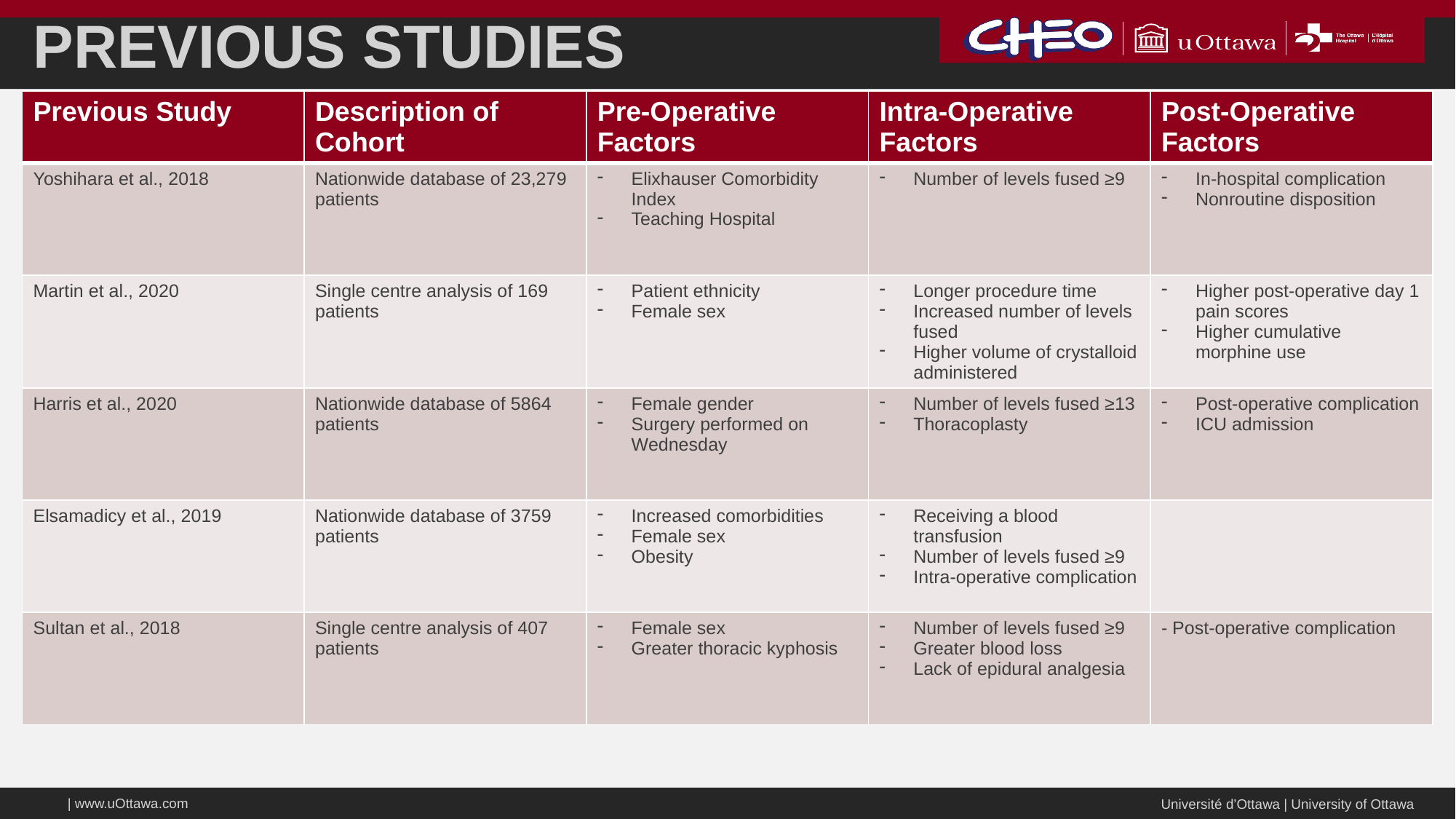

# Previous Studies
| Previous Study | Description of Cohort | Pre-Operative Factors | Intra-Operative Factors | Post-Operative Factors |
| --- | --- | --- | --- | --- |
| Yoshihara et al., 2018 | Nationwide database of 23,279 patients | Elixhauser Comorbidity Index Teaching Hospital | Number of levels fused ≥9 | In-hospital complication Nonroutine disposition |
| Martin et al., 2020 | Single centre analysis of 169 patients | Patient ethnicity Female sex | Longer procedure time Increased number of levels fused Higher volume of crystalloid administered | Higher post-operative day 1 pain scores Higher cumulative morphine use |
| Harris et al., 2020 | Nationwide database of 5864 patients | Female gender Surgery performed on Wednesday | Number of levels fused ≥13 Thoracoplasty | Post-operative complication ICU admission |
| Elsamadicy et al., 2019 | Nationwide database of 3759 patients | Increased comorbidities Female sex Obesity | Receiving a blood transfusion Number of levels fused ≥9 Intra-operative complication |  |
| Sultan et al., 2018 | Single centre analysis of 407 patients | Female sex Greater thoracic kyphosis | Number of levels fused ≥9 Greater blood loss Lack of epidural analgesia | - Post-operative complication |